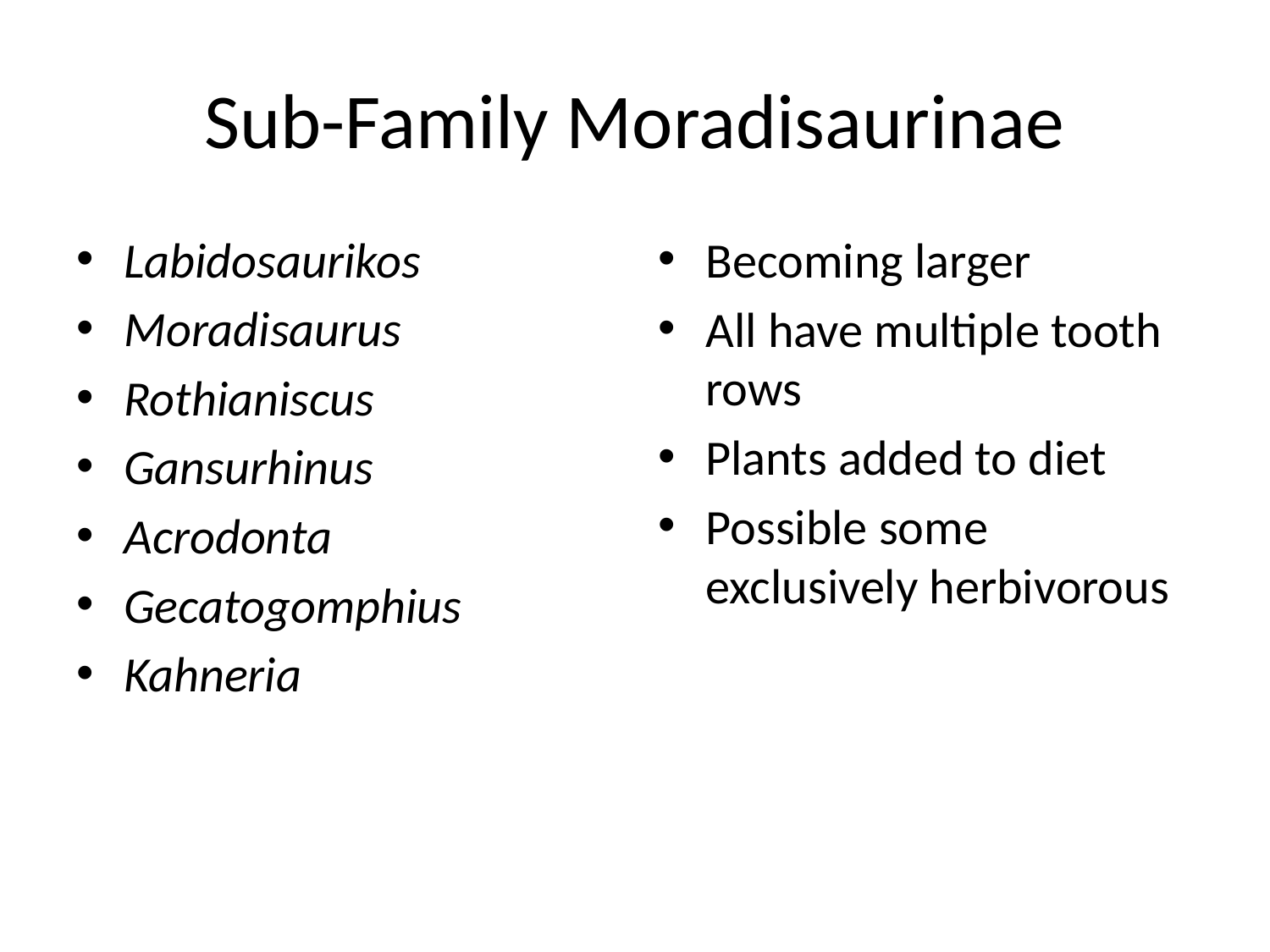

# Sub-Family Moradisaurinae
Labidosaurikos
Moradisaurus
Rothianiscus
Gansurhinus
Acrodonta
Gecatogomphius
Kahneria
Becoming larger
All have multiple tooth rows
Plants added to diet
Possible some exclusively herbivorous